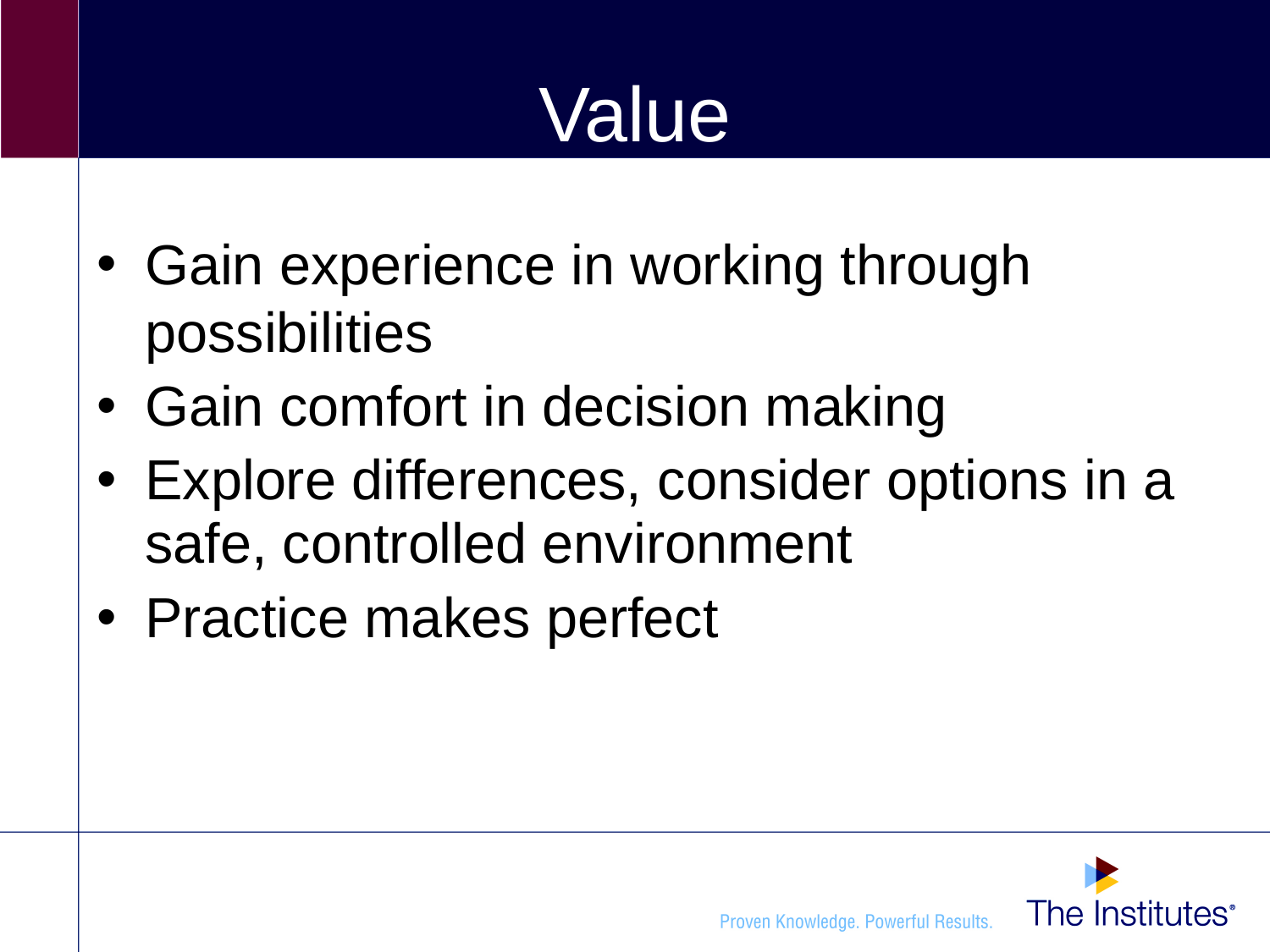

# Value
Gain experience in working through possibilities
Gain comfort in decision making
Explore differences, consider options in a safe, controlled environment
Practice makes perfect